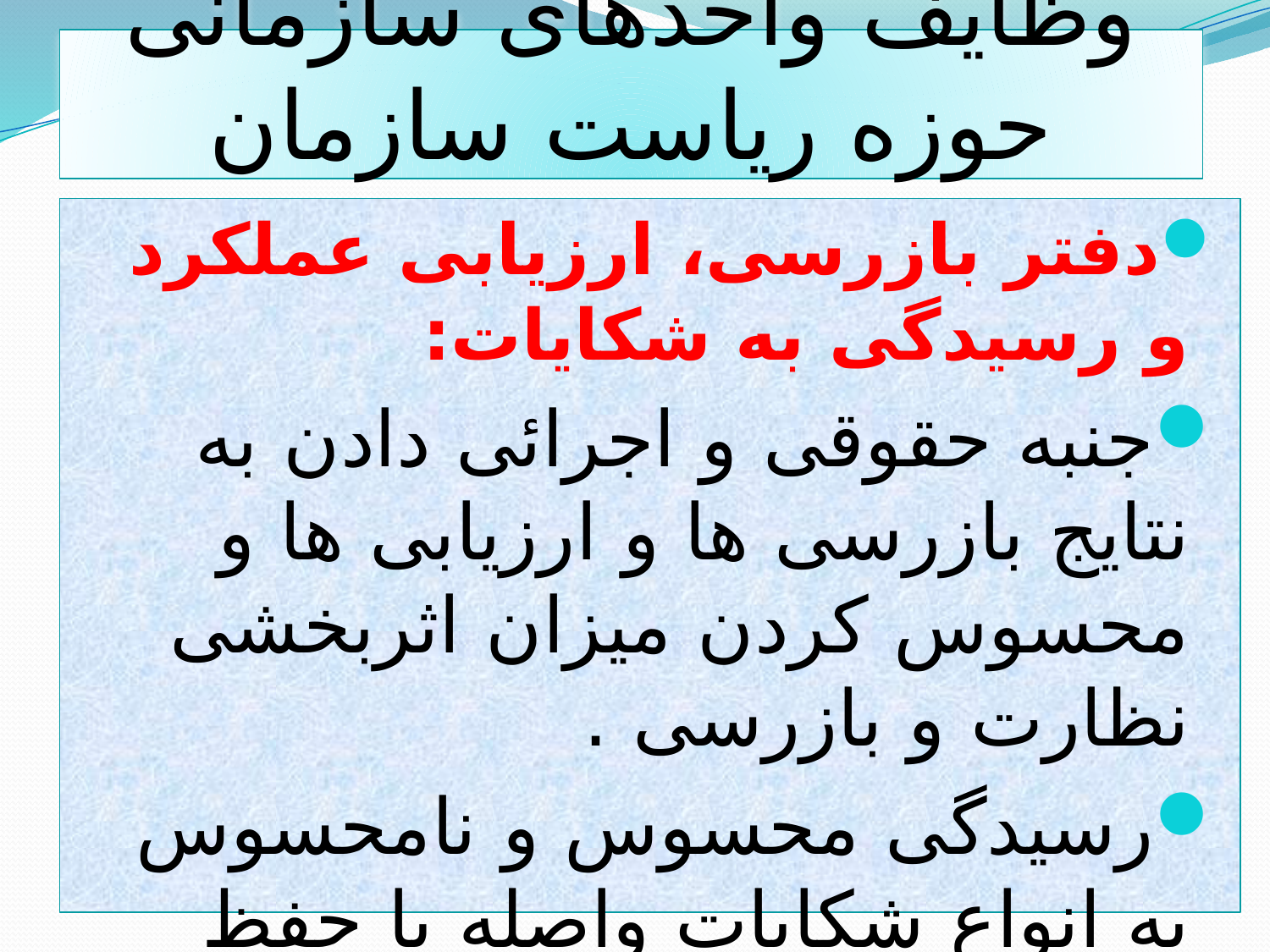

# وظایف واحدهای سازمانی حوزه ریاست سازمان
دفتر بازرسی، ارزیابی عملکرد و رسیدگی به شکایات:
جنبه حقوقی و اجرائی دادن به نتایج بازرسی ها و ارزیابی ها و محسوس کردن میزان اثربخشی نظارت و بازرسی .
رسیدگی محسوس و نامحسوس به انواع شکایات واصله با حفظ حقوق و اجازه دفاع به طرف های شکایت و پاسخگوئی منطقی به افراد و نهادهای ذینفع.